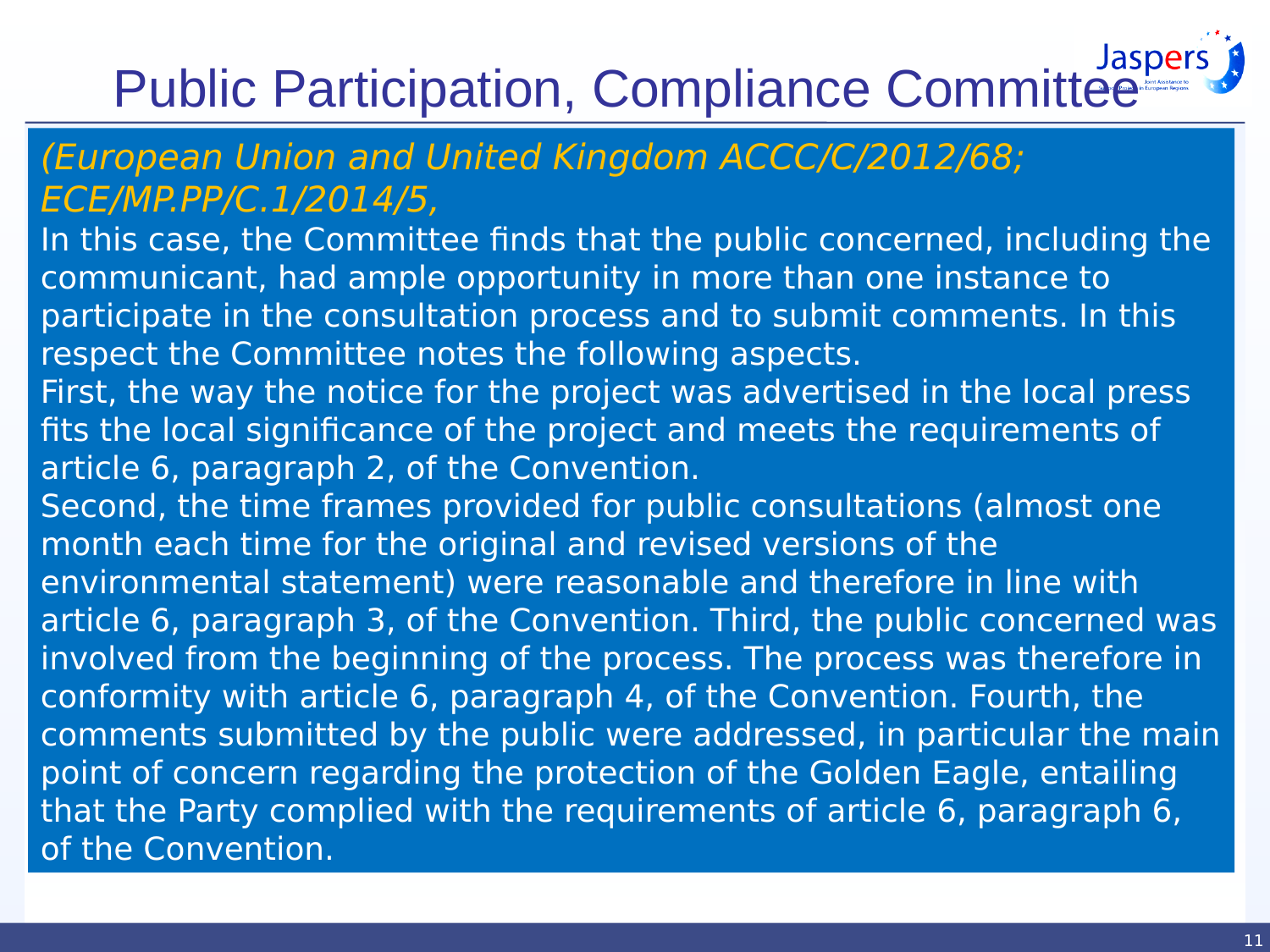

# Public Participation, Compliance Committee
(European Union and United Kingdom ACCC/C/2012/68; ECE/MP.PP/C.1/2014/5,
In this case, the Committee finds that the public concerned, including the communicant, had ample opportunity in more than one instance to participate in the consultation process and to submit comments. In this respect the Committee notes the following aspects.
First, the way the notice for the project was advertised in the local press fits the local significance of the project and meets the requirements of article 6, paragraph 2, of the Convention.
Second, the time frames provided for public consultations (almost one month each time for the original and revised versions of the environmental statement) were reasonable and therefore in line with article 6, paragraph 3, of the Convention. Third, the public concerned was involved from the beginning of the process. The process was therefore in conformity with article 6, paragraph 4, of the Convention. Fourth, the comments submitted by the public were addressed, in particular the main point of concern regarding the protection of the Golden Eagle, entailing that the Party complied with the requirements of article 6, paragraph 6, of the Convention.
11